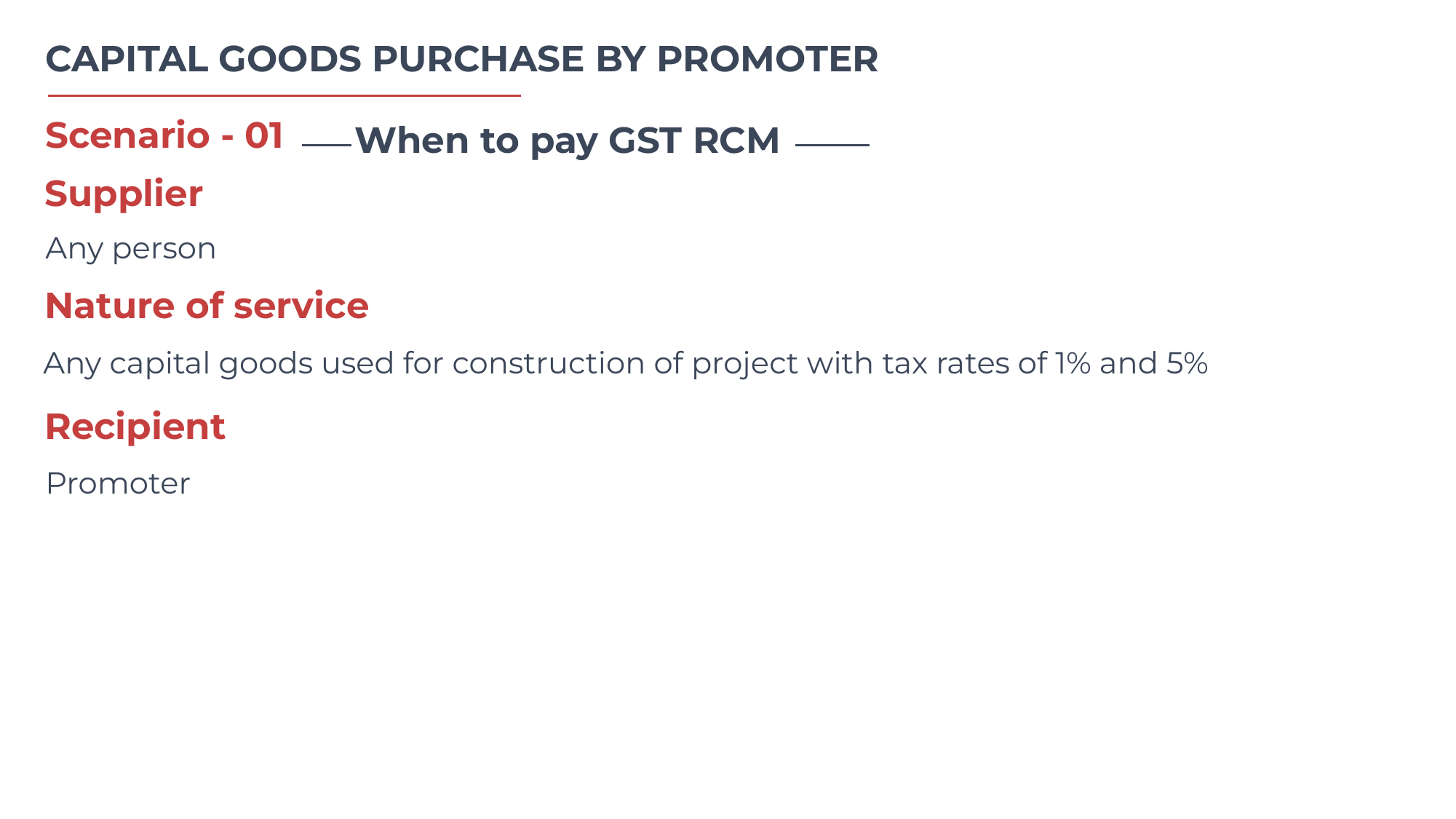

CAPITAL GOODS PURCHASE BY PROMOTER
When to pay GST RCM
Scenario - 01
Supplier
Any person
Nature of service
Any capital goods used for construction of project with tax rates of 1% and 5%
Recipient
Promoter